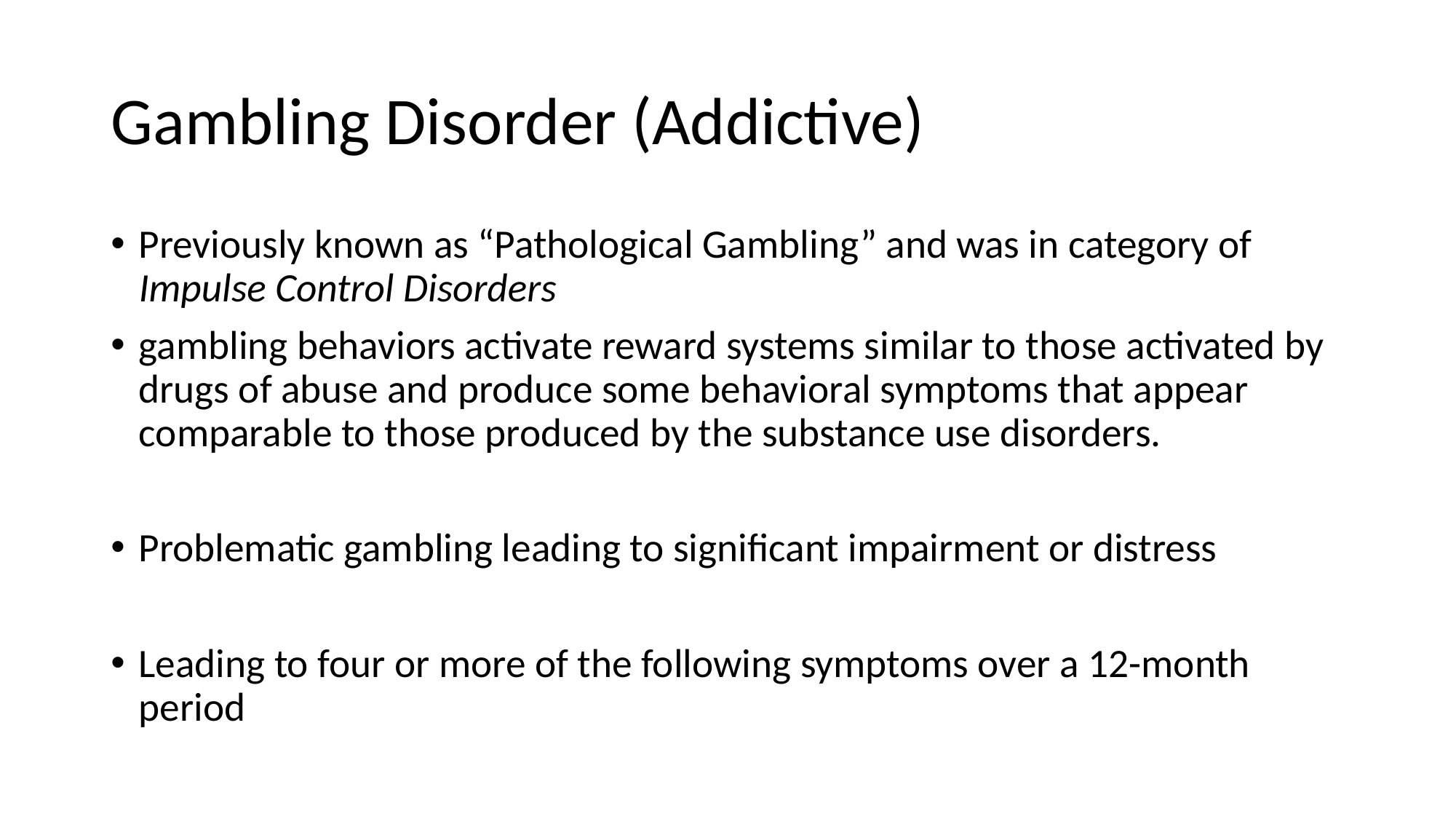

# Gambling Disorder (Addictive)
Previously known as “Pathological Gambling” and was in category of Impulse Control Disorders
gambling behaviors activate reward systems similar to those activated by drugs of abuse and produce some behavioral symptoms that appear comparable to those produced by the substance use disorders.

Problematic gambling leading to significant impairment or distress

Leading to four or more of the following symptoms over a 12-month period